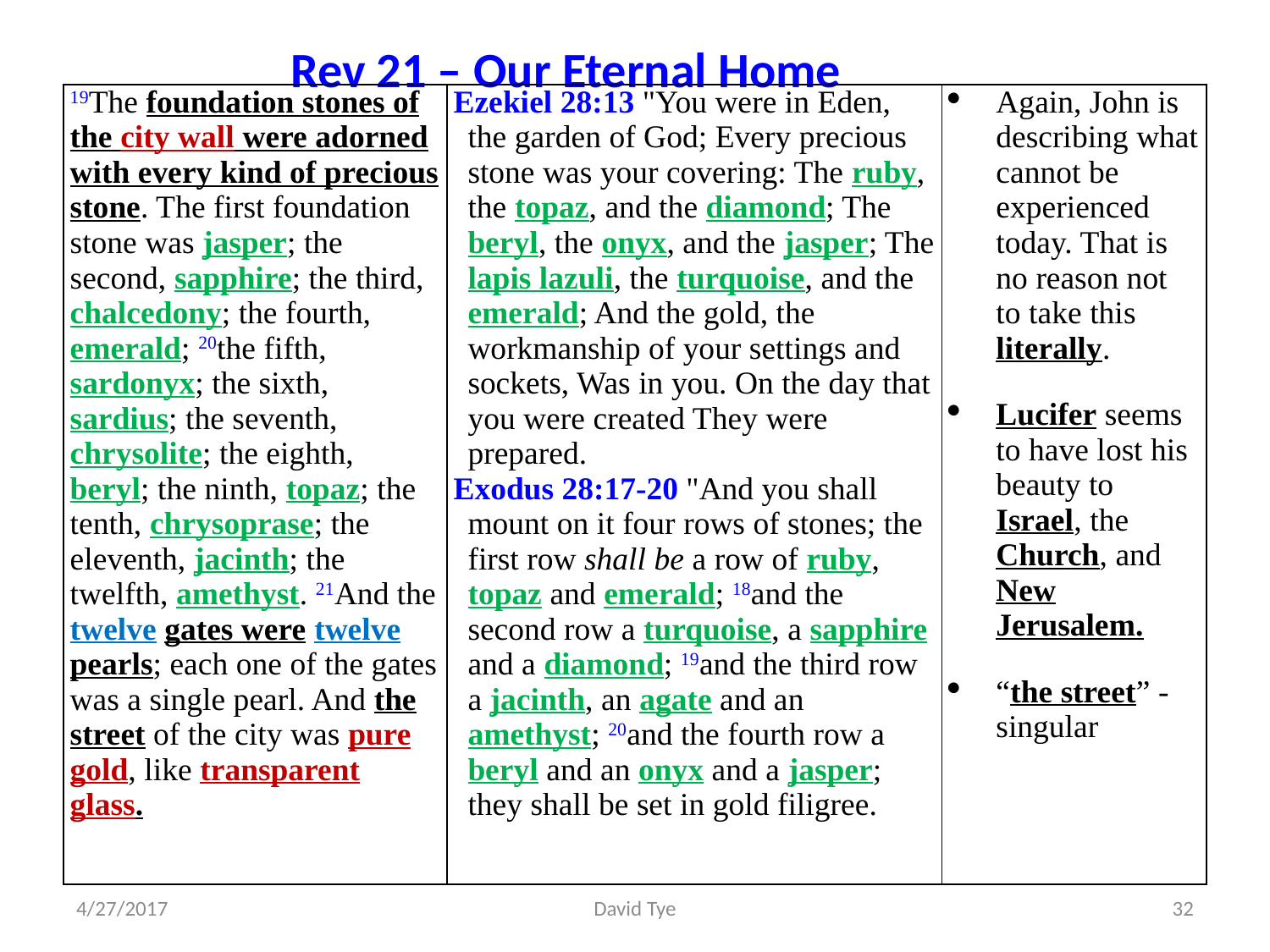

Rev 21 – Our Eternal Home
| 19The foundation stones of the city wall were adorned with every kind of precious stone. The first foundation stone was jasper; the second, sapphire; the third, chalcedony; the fourth, emerald; 20the fifth, sardonyx; the sixth, sardius; the seventh, chrysolite; the eighth, beryl; the ninth, topaz; the tenth, chrysoprase; the eleventh, jacinth; the twelfth, amethyst. 21And the twelve gates were twelve pearls; each one of the gates was a single pearl. And the street of the city was pure gold, like transparent glass. | Ezekiel 28:13 "You were in Eden, the garden of God; Every precious stone was your covering: The ruby, the topaz, and the diamond; The beryl, the onyx, and the jasper; The lapis lazuli, the turquoise, and the emerald; And the gold, the workmanship of your settings and sockets, Was in you. On the day that you were created They were prepared. Exodus 28:17-20 "And you shall mount on it four rows of stones; the first row shall be a row of ruby, topaz and emerald; 18and the second row a turquoise, a sapphire and a diamond; 19and the third row a jacinth, an agate and an amethyst; 20and the fourth row a beryl and an onyx and a jasper; they shall be set in gold filigree. | Again, John is describing what cannot be experienced today. That is no reason not to take this literally. Lucifer seems to have lost his beauty to Israel, the Church, and New Jerusalem. “the street” - singular |
| --- | --- | --- |
4/27/2017
David Tye
32